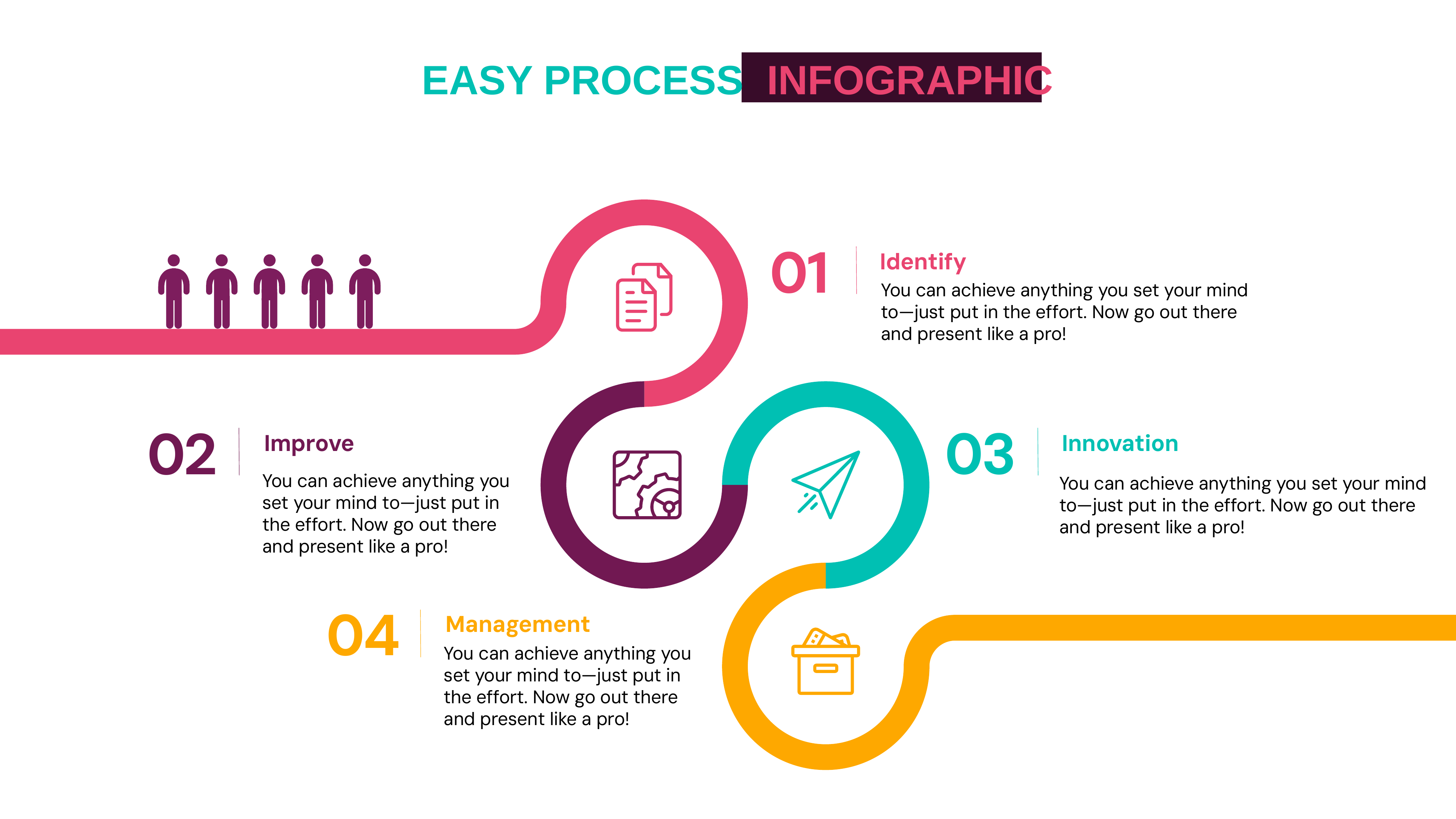

EASY PROCESS  INFOGRAPHIC

01
Identify

You can achieve anything you set your mind to—just put in the effort. Now go out there and present like a pro!

03
02
Innovation
Improve

You can achieve anything you set your mind to—just put in the effort. Now go out there and present like a pro!

You can achieve anything you set your mind to—just put in the effort. Now go out there and present like a pro!

04
Management

You can achieve anything you set your mind to—just put in the effort. Now go out there and present like a pro!